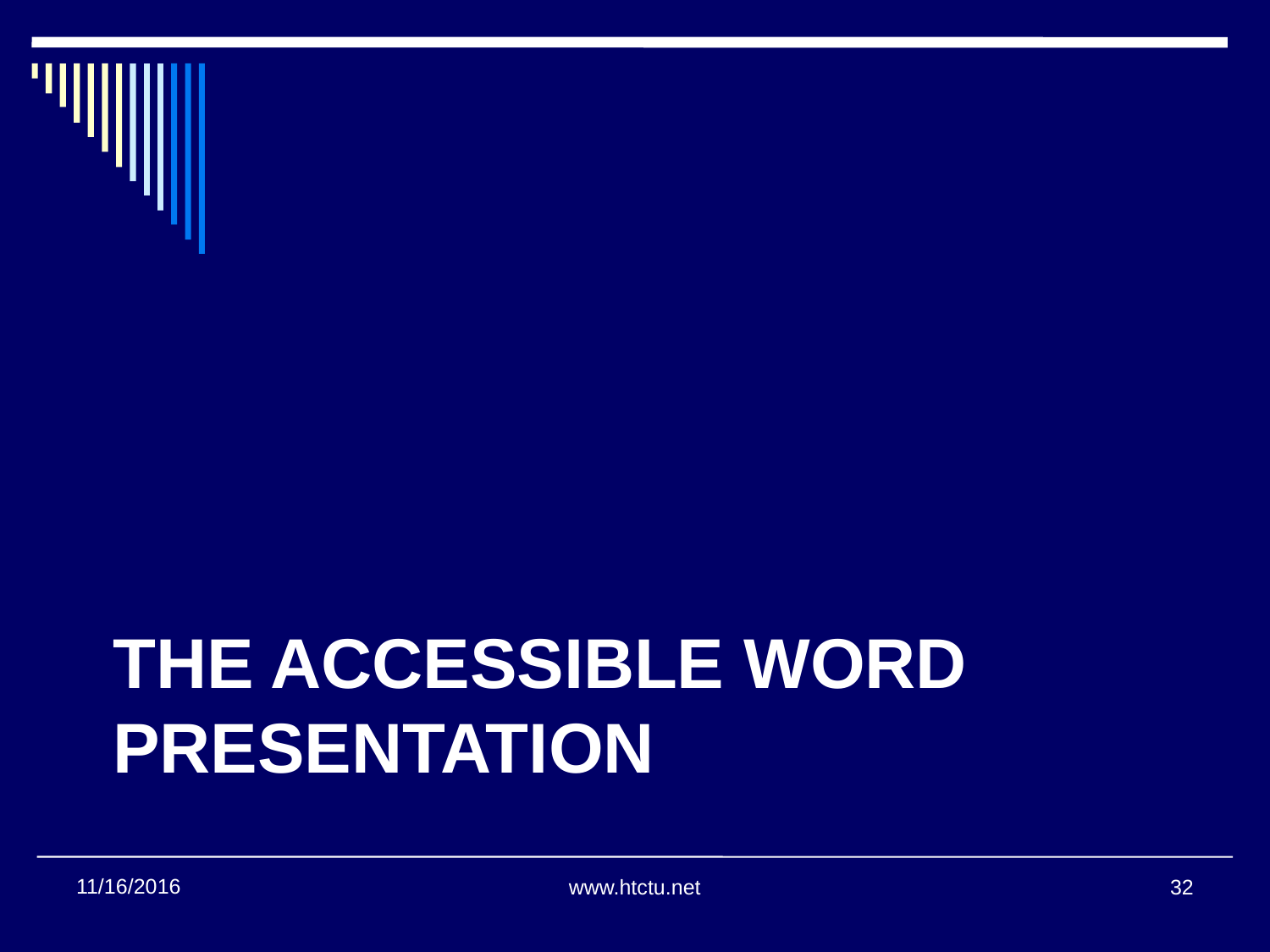

# The Accessible Word Presentation
11/16/2016
www.htctu.net
32